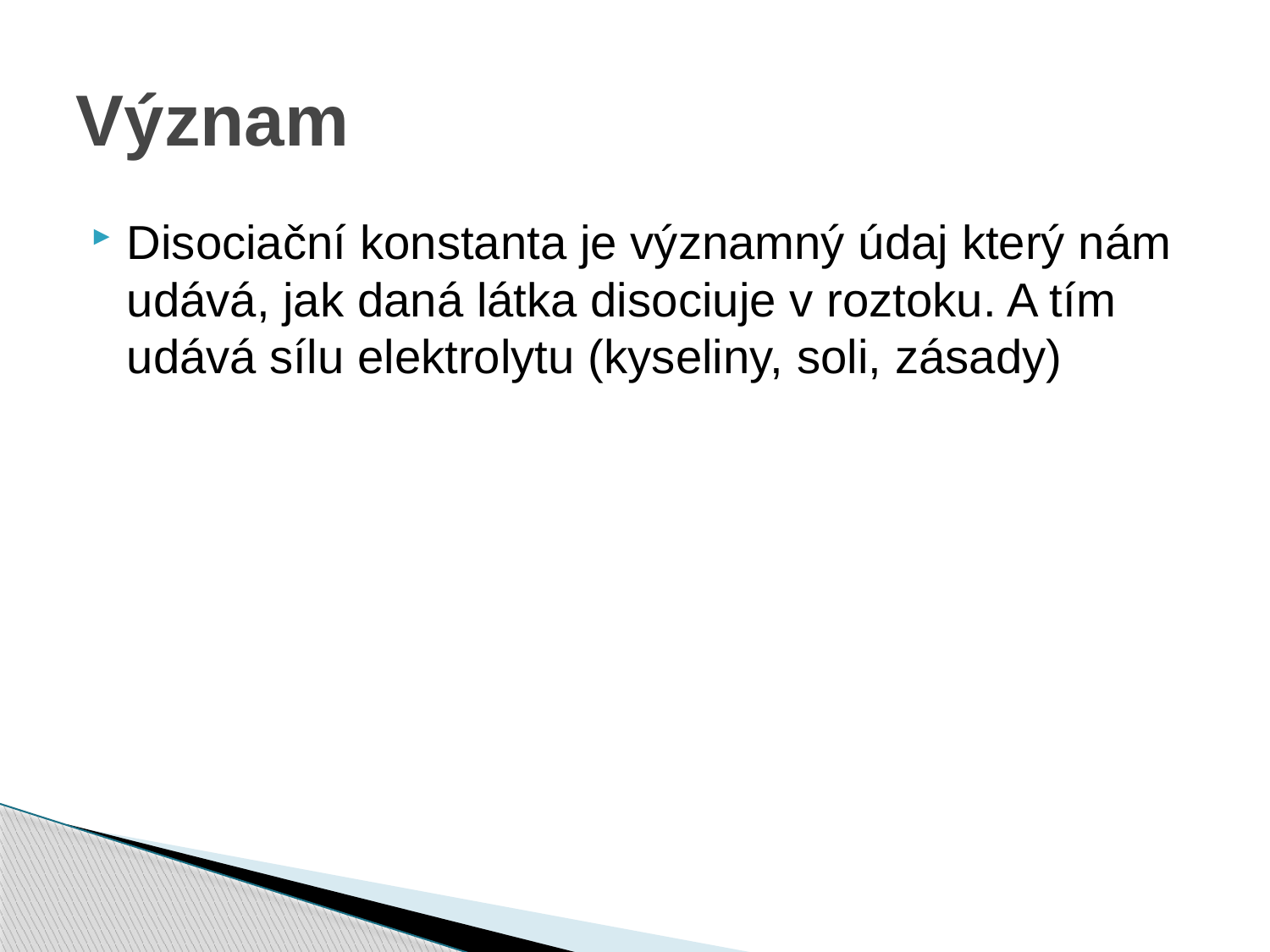

# Význam
Disociační konstanta je významný údaj který nám udává, jak daná látka disociuje v roztoku. A tím udává sílu elektrolytu (kyseliny, soli, zásady)